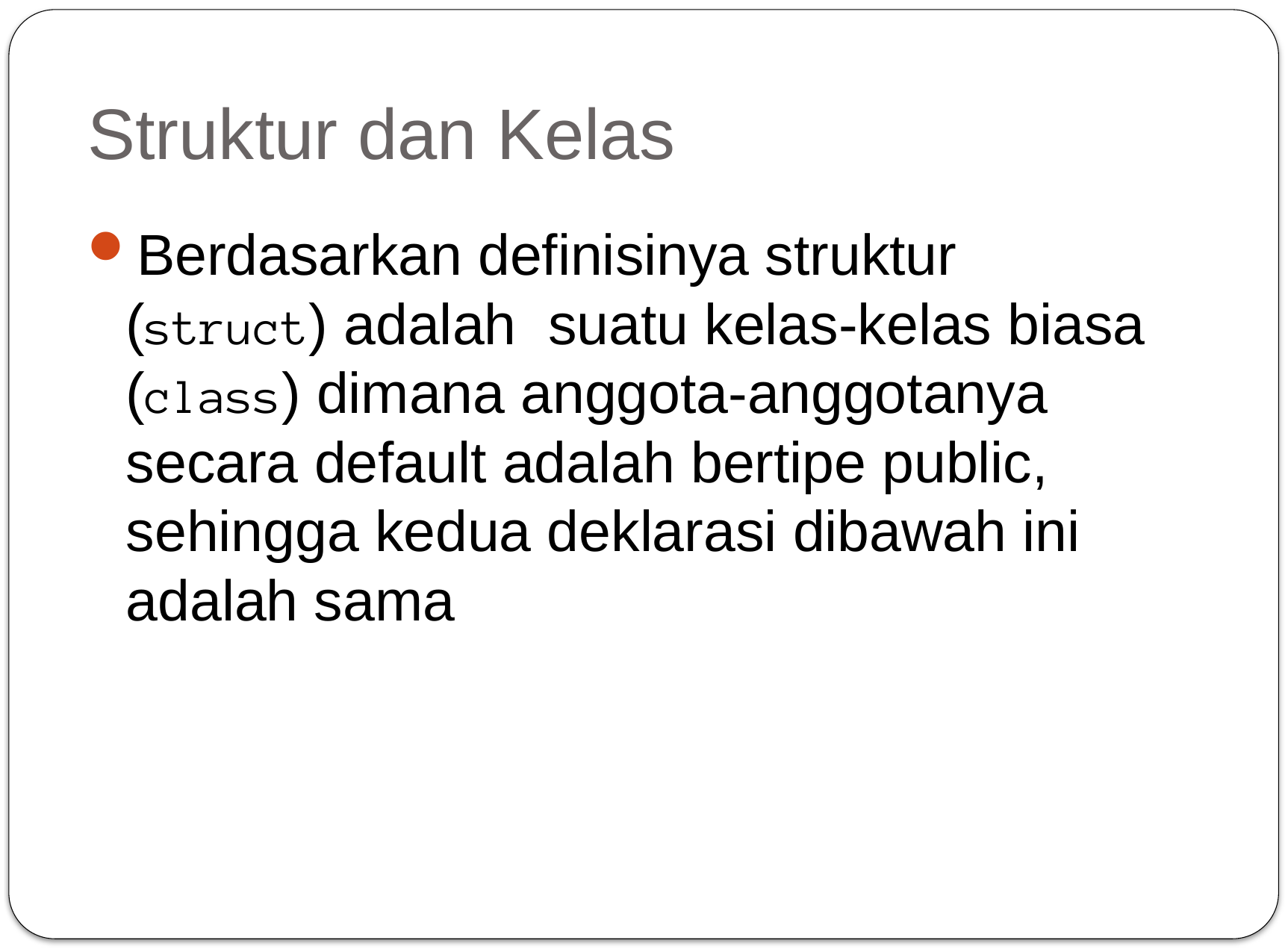

# Struktur dan Kelas
Berdasarkan definisinya struktur (struct) adalah  suatu kelas-kelas biasa (class) dimana anggota-anggotanya secara default adalah bertipe public, sehingga kedua deklarasi dibawah ini adalah sama